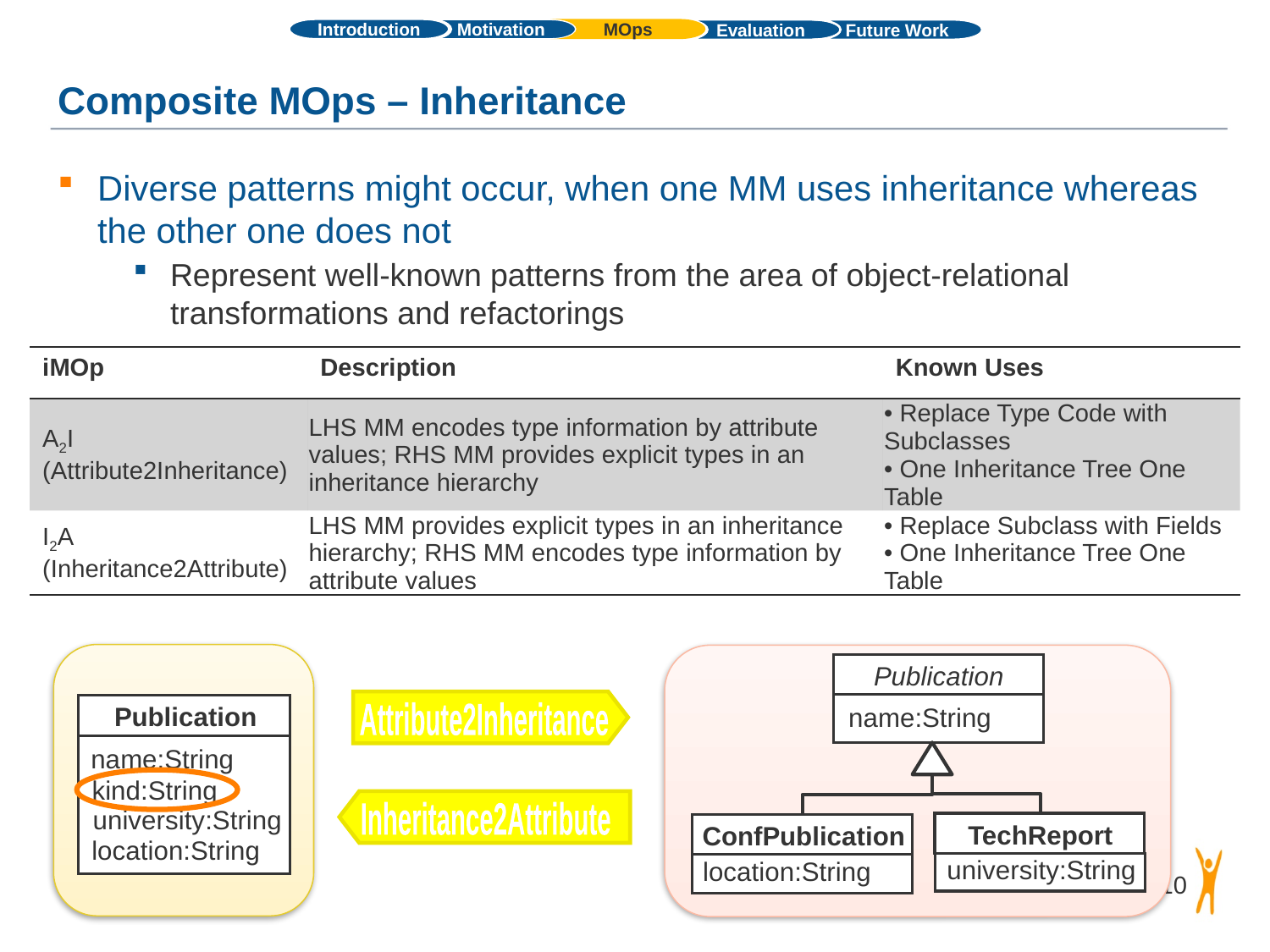

Introduction
MOps
Motivation
Evaluation
Future Work
# Composite MOps – Inheritance
Diverse patterns might occur, when one MM uses inheritance whereas the other one does not
Represent well-known patterns from the area of object-relational transformations and refactorings
| iMOp | Description | Known Uses |
| --- | --- | --- |
| A2I (Attribute2Inheritance) | LHS MM encodes type information by attribute values; RHS MM provides explicit types in an inheritance hierarchy | Replace Type Code with Subclasses One Inheritance Tree One Table |
| I2A (Inheritance2Attribute) | LHS MM provides explicit types in an inheritance hierarchy; RHS MM encodes type information by attribute values | Replace Subclass with Fields One Inheritance Tree One Table |

Publication

Attribute2Inheritance
Publication
name:String

name:String

kind:String

Inheritance2Attribute
university:String
TechReport
ConfPublication

location:String
university:String
location:String

10